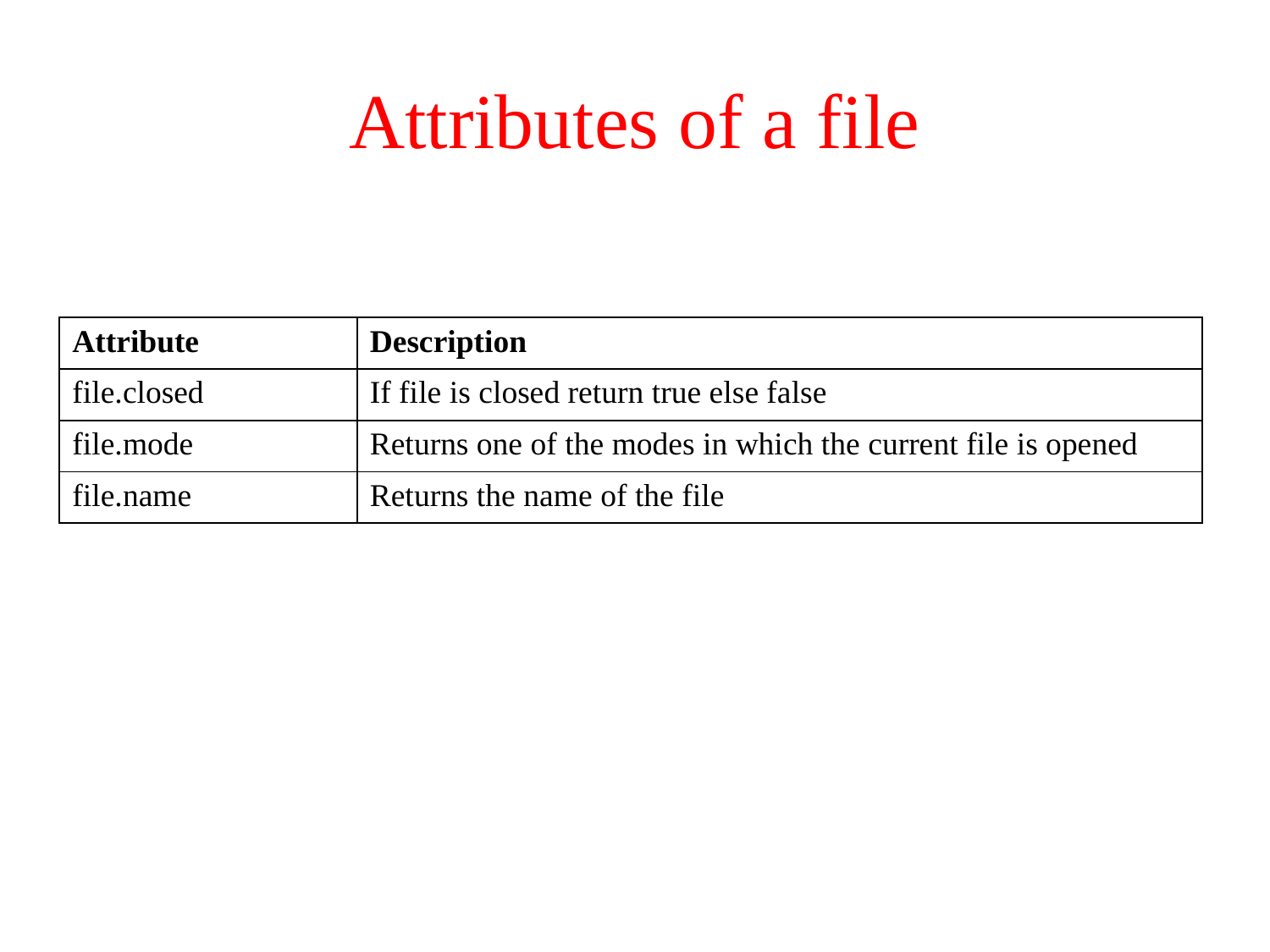

# Attributes of a file
| Attribute | Description |
| --- | --- |
| file.closed | If file is closed return true else false |
| file.mode | Returns one of the modes in which the current file is opened |
| file.name | Returns the name of the file |